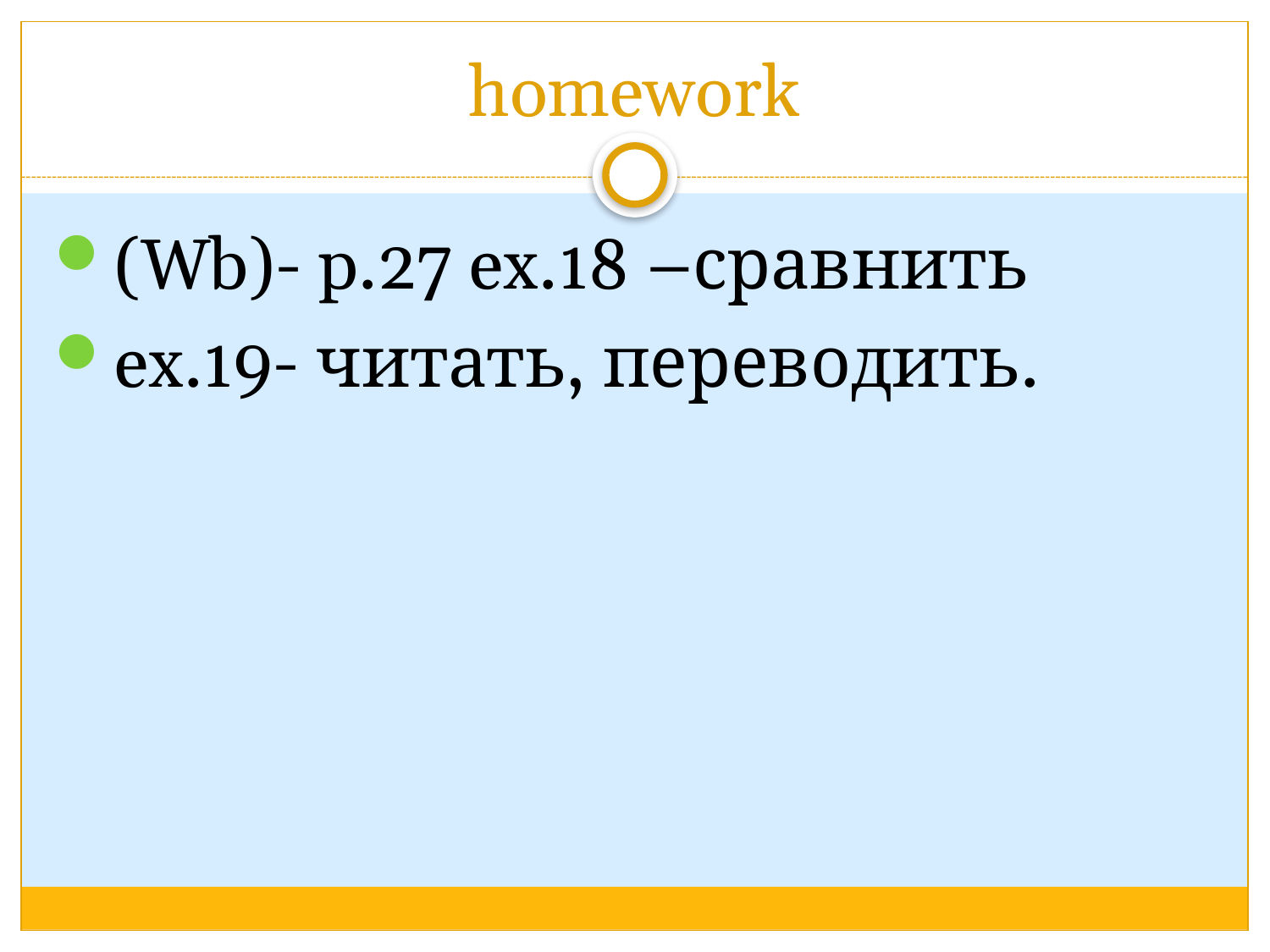

# homework
(Wb)- p.27 ex.18 –сравнить
ex.19- читать, переводить.